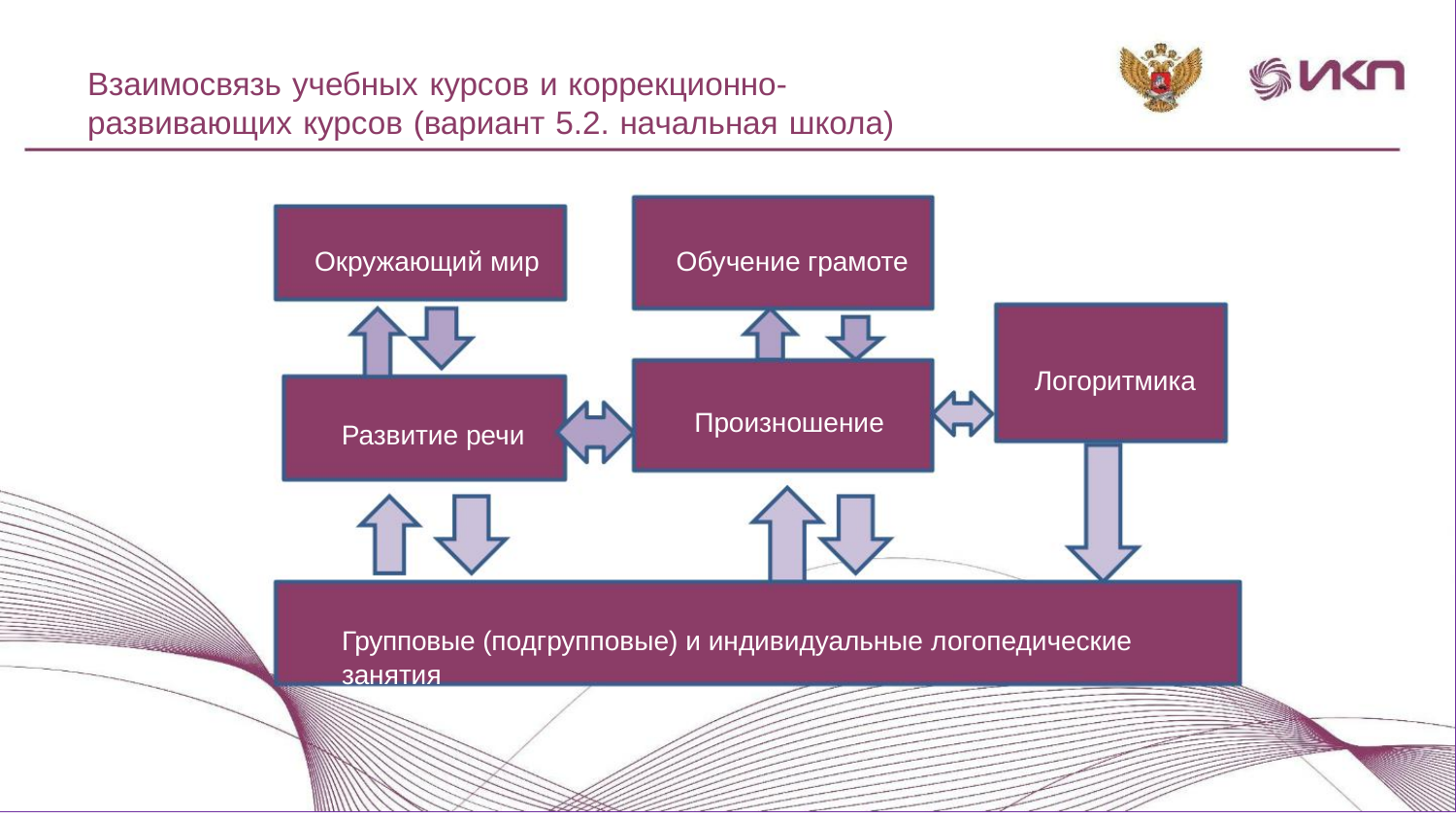

Взаимосвязь учебных курсов и коррекционно-
развивающих курсов (вариант 5.2. начальная школа)
Окружающий мир
Развитие речи
Обучение грамоте
Произношение
Логоритмика
Групповые (подгрупповые) и индивидуальные логопедические занятия